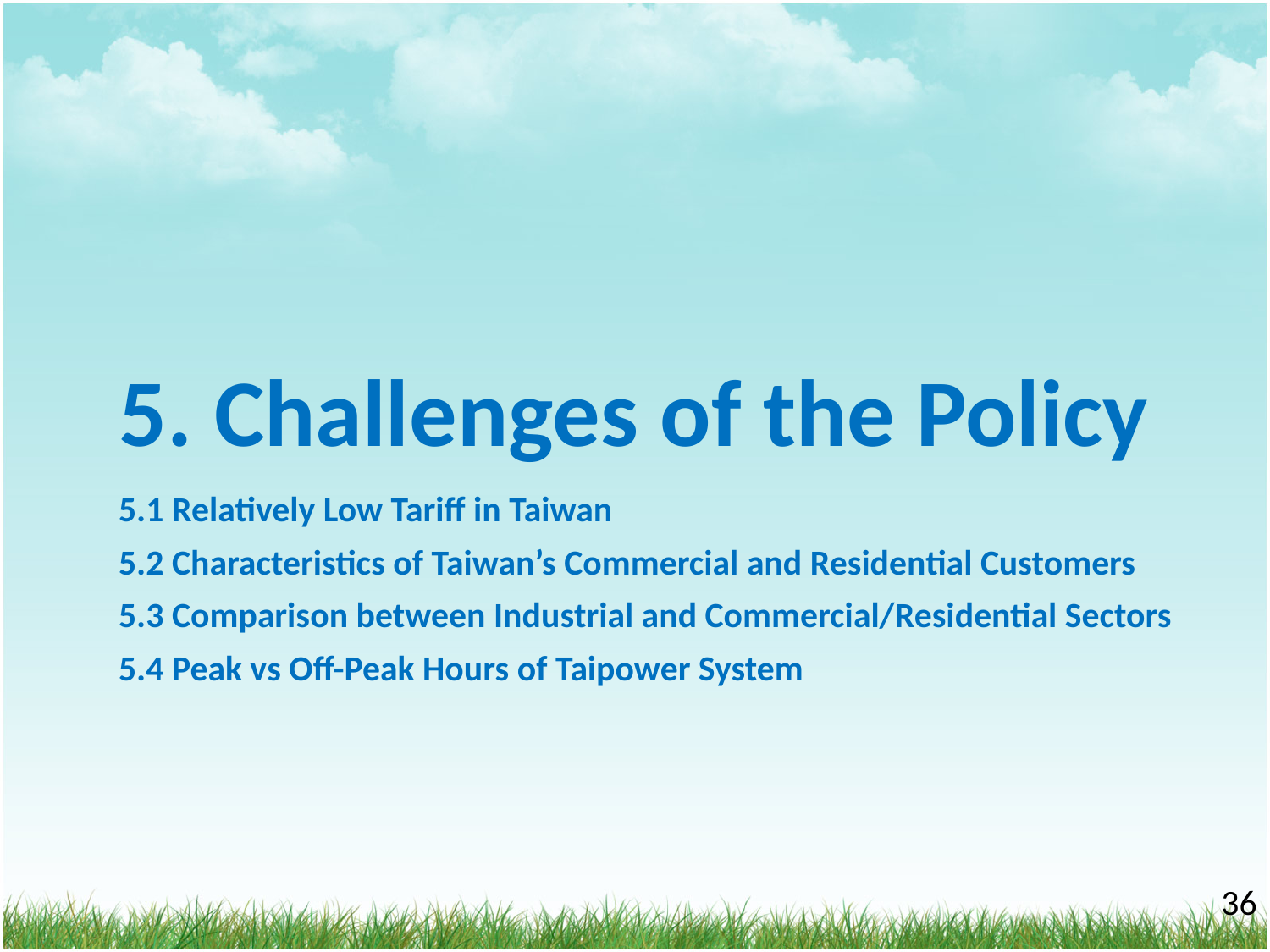

#

5. Challenges of the Policy
5.1 Relatively Low Tariff in Taiwan
5.2 Characteristics of Taiwan’s Commercial and Residential Customers
5.3 Comparison between Industrial and Commercial/Residential Sectors
5.4 Peak vs Off-Peak Hours of Taipower System
36